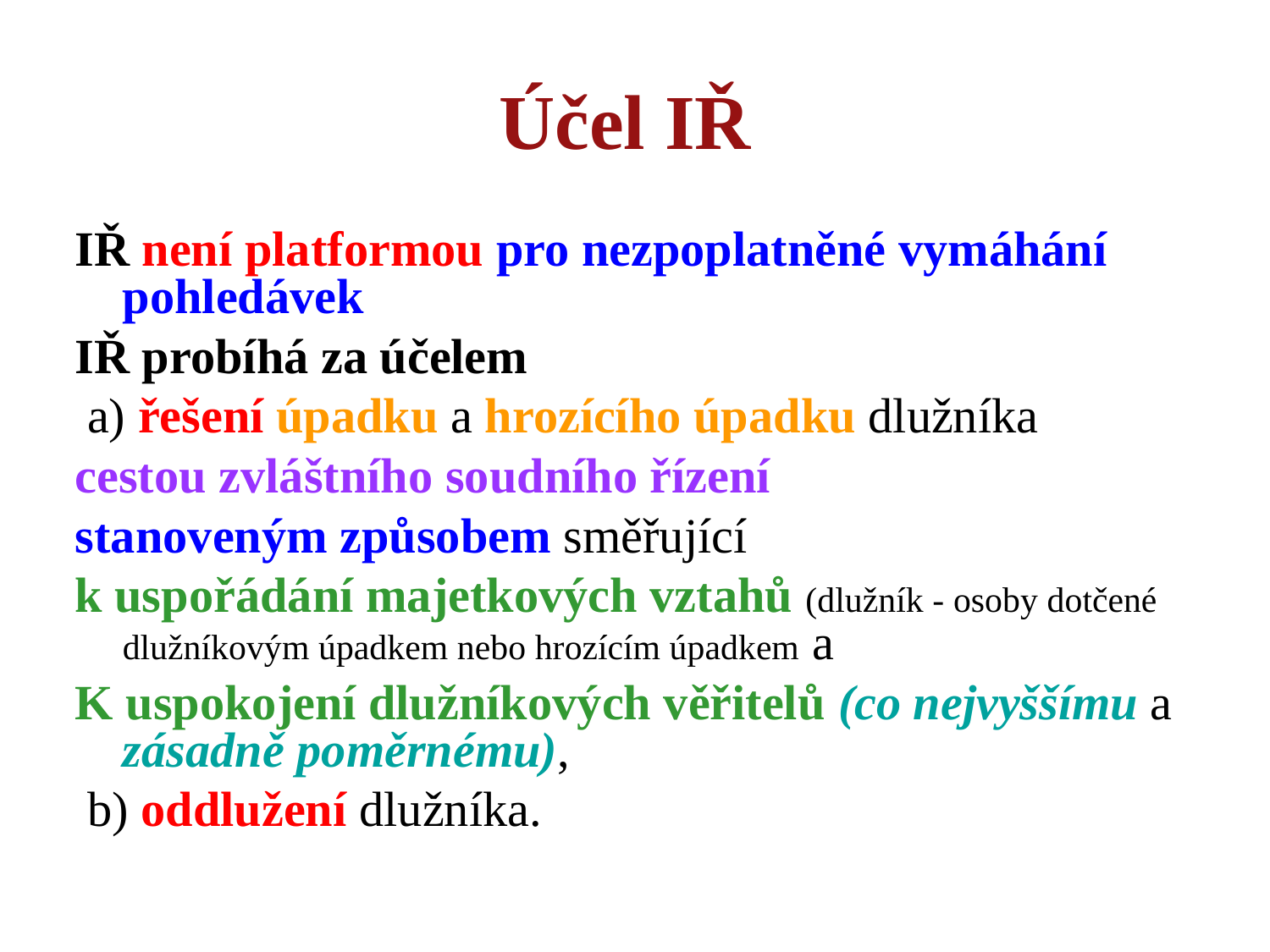

# Účel IŘ
IŘ není platformou pro nezpoplatněné vymáhání pohledávek
IŘ probíhá za účelem
 a) řešení úpadku a hrozícího úpadku dlužníka
cestou zvláštního soudního řízení
stanoveným způsobem směřující
k uspořádání majetkových vztahů (dlužník - osoby dotčené dlužníkovým úpadkem nebo hrozícím úpadkem a
K uspokojení dlužníkových věřitelů (co nejvyššímu a zásadně poměrnému),
 b) oddlužení dlužníka.